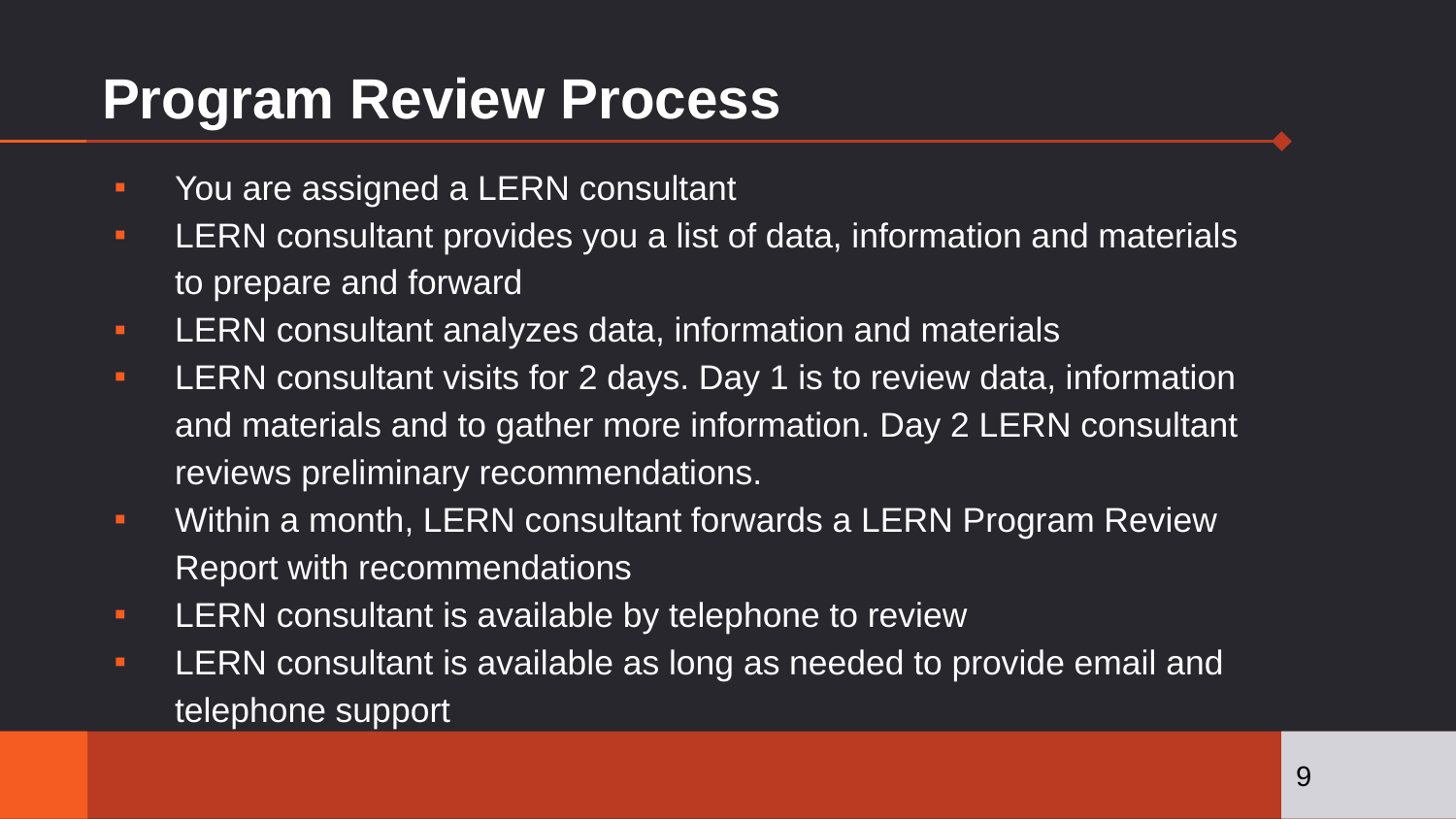

# Program Review Process
You are assigned a LERN consultant
LERN consultant provides you a list of data, information and materials to prepare and forward
LERN consultant analyzes data, information and materials
LERN consultant visits for 2 days. Day 1 is to review data, information and materials and to gather more information. Day 2 LERN consultant reviews preliminary recommendations.
Within a month, LERN consultant forwards a LERN Program Review Report with recommendations
LERN consultant is available by telephone to review
LERN consultant is available as long as needed to provide email and telephone support
9